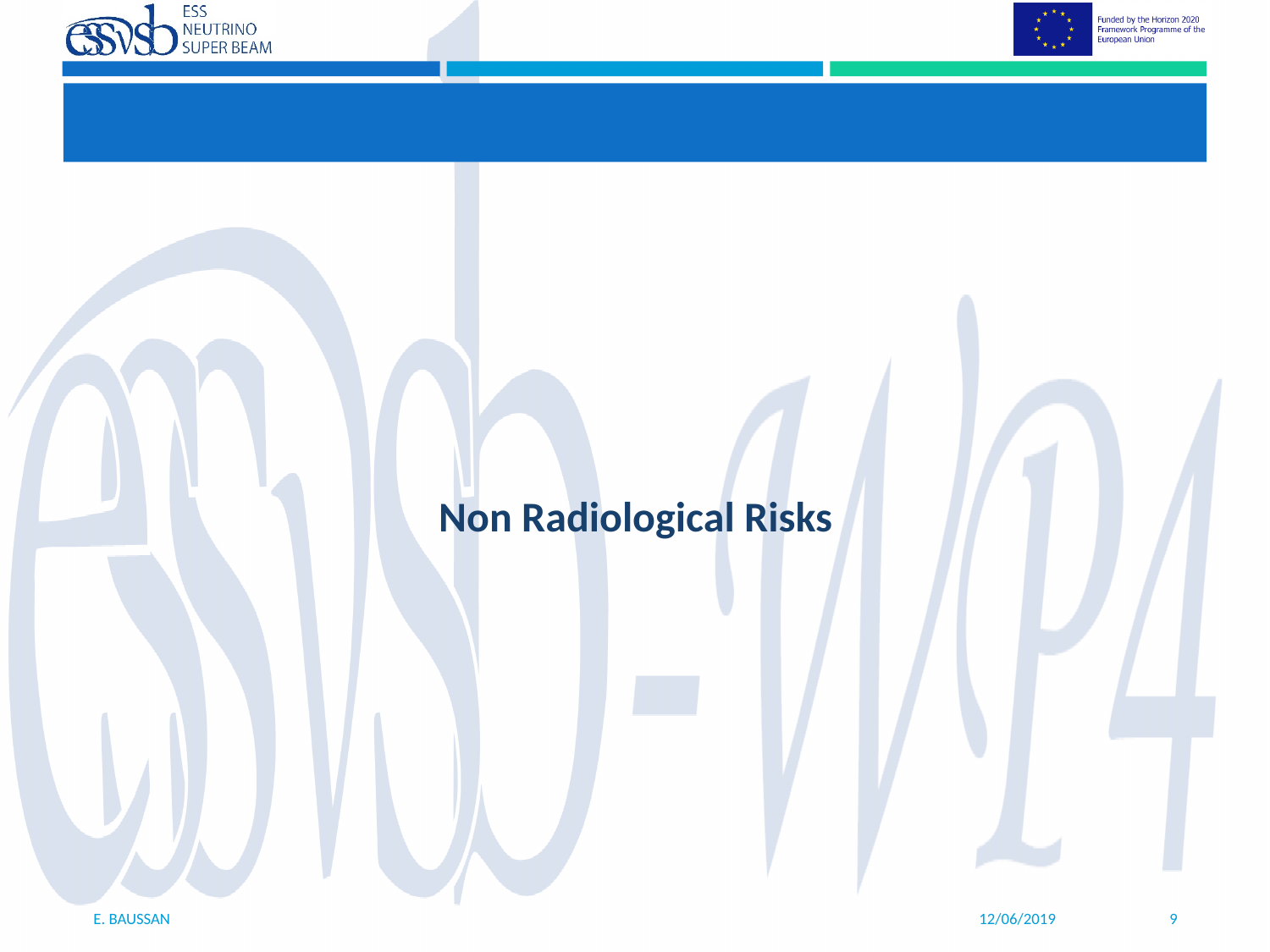

#
Non Radiological Risks
9
E. Baussan
12/06/2019